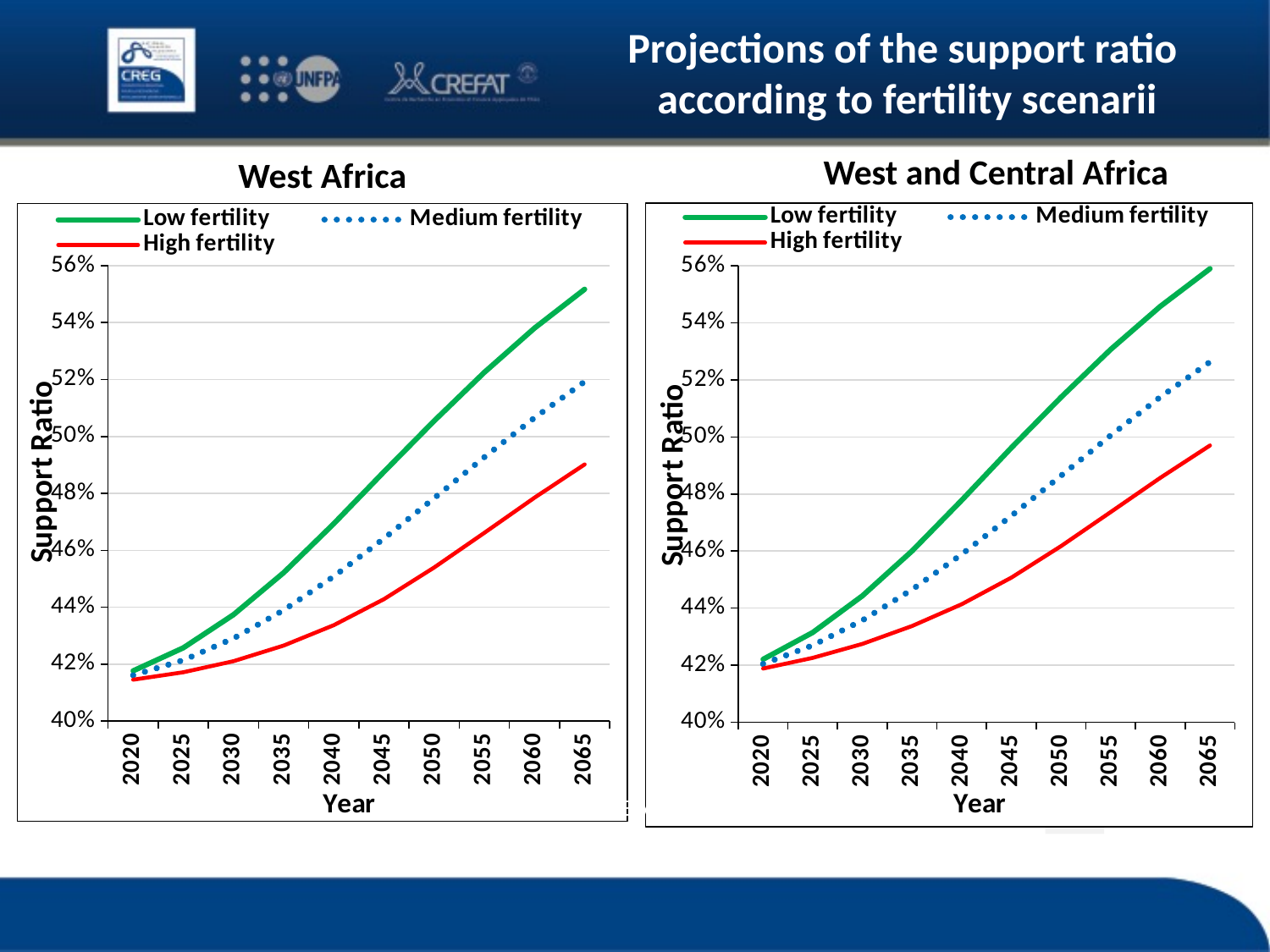

Projections of the support ratio
according to fertility scenarii
West and Central Africa
West Africa

### Chart

| Category | Low fertility | Medium fertility | High fertility |
|---|---|---|---|
| 2020 | 0.42205036912308797 | 0.4204341417452319 | 0.4188302516524846 |
| 2025 | 0.4314564271117407 | 0.4269652633810752 | 0.422566889880489 |
| 2030 | 0.44431686113764174 | 0.43572452406920437 | 0.42746120673333343 |
| 2035 | 0.4600398447155487 | 0.4465051317775908 | 0.43374304048031165 |
| 2040 | 0.4778145335005991 | 0.45888327588706823 | 0.4413804216922636 |
| 2045 | 0.49623592126989013 | 0.4723792344800358 | 0.4507061751819861 |
| 2050 | 0.5139571420679249 | 0.4864387062283348 | 0.46175116799593796 |
| 2055 | 0.5307016795780989 | 0.5005608751029135 | 0.4736945338997608 |
| 2060 | 0.5458229499880061 | 0.514034661739226 | 0.4857033066239904 |
| 2065 | 0.5590169139313703 | 0.5263283715810937 | 0.4970436235498154 |

### Chart

| Category | Low fertility | Medium fertility | High fertility |
|---|---|---|---|
| 2020 | 0.41766581314766793 | 0.4161052729621612 | 0.41455635738312085 |
| 2025 | 0.4257688166886577 | 0.4214257449722897 | 0.41717061644528497 |
| 2030 | 0.4373772918839088 | 0.4290556819193474 | 0.42104735980136804 |
| 2035 | 0.45214059842624005 | 0.43897379035066997 | 0.4265477892181558 |
| 2040 | 0.46935553675003605 | 0.45084076272005374 | 0.43370526609107585 |
| 2045 | 0.4876120683780931 | 0.46416864598392105 | 0.4428493063299893 |
| 2050 | 0.5054604569821037 | 0.4783229924323128 | 0.45395746595058706 |
| 2055 | 0.5225201163768468 | 0.4927114300206235 | 0.46612937079434774 |
| 2060 | 0.5380405776155711 | 0.506545275856846 | 0.4784741423408613 |
| 2065 | 0.5517325407405611 | 0.5192598968073071 | 0.49018269669865183 |
CREG-CREFAT 2019
14